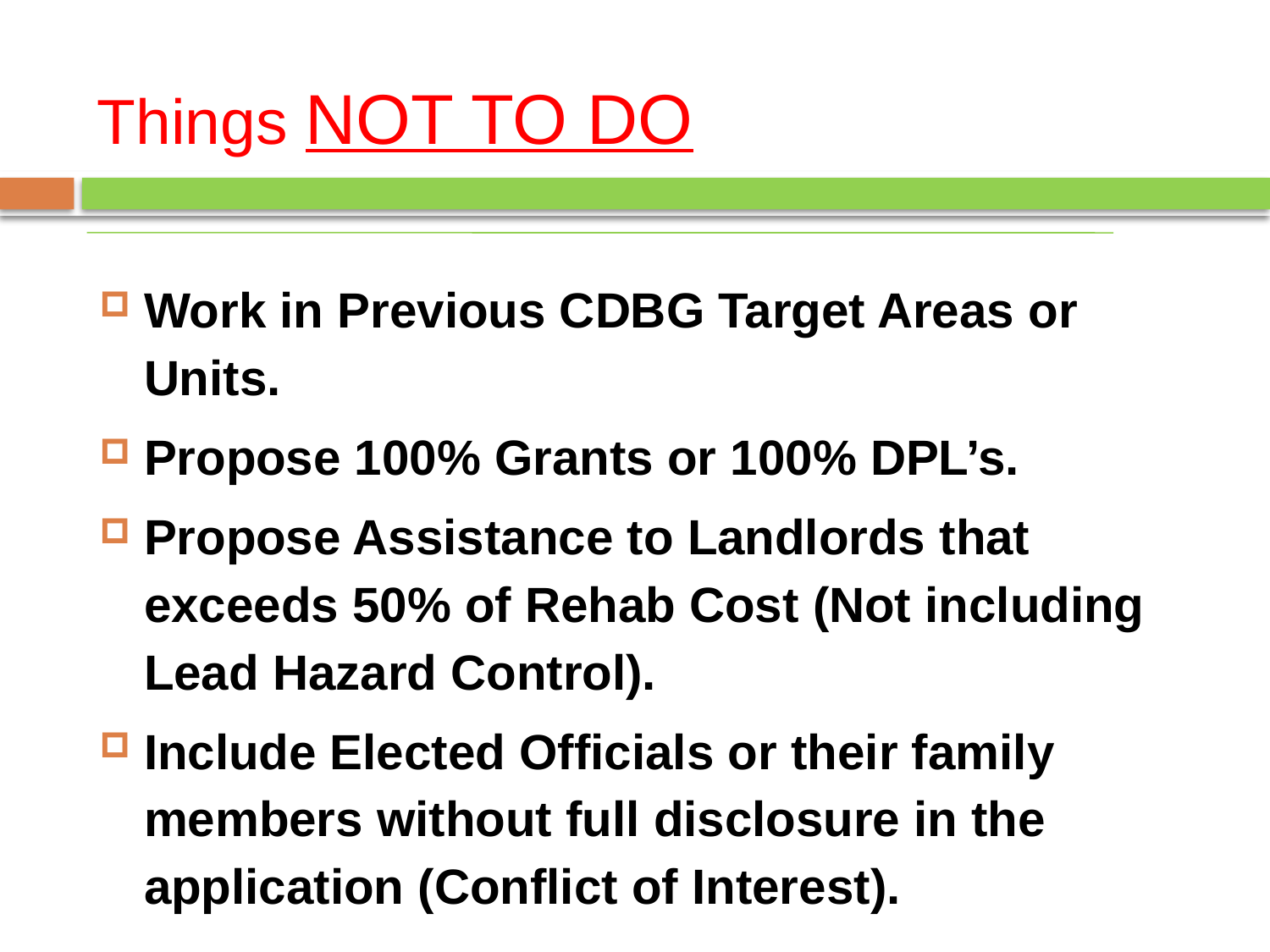

# Things NOT TO DO

Work in Previous CDBG Target Areas or Units.
Propose 100% Grants or 100% DPL’s.
Propose Assistance to Landlords that exceeds 50% of Rehab Cost (Not including Lead Hazard Control).
Include Elected Officials or their family members without full disclosure in the application (Conflict of Interest).